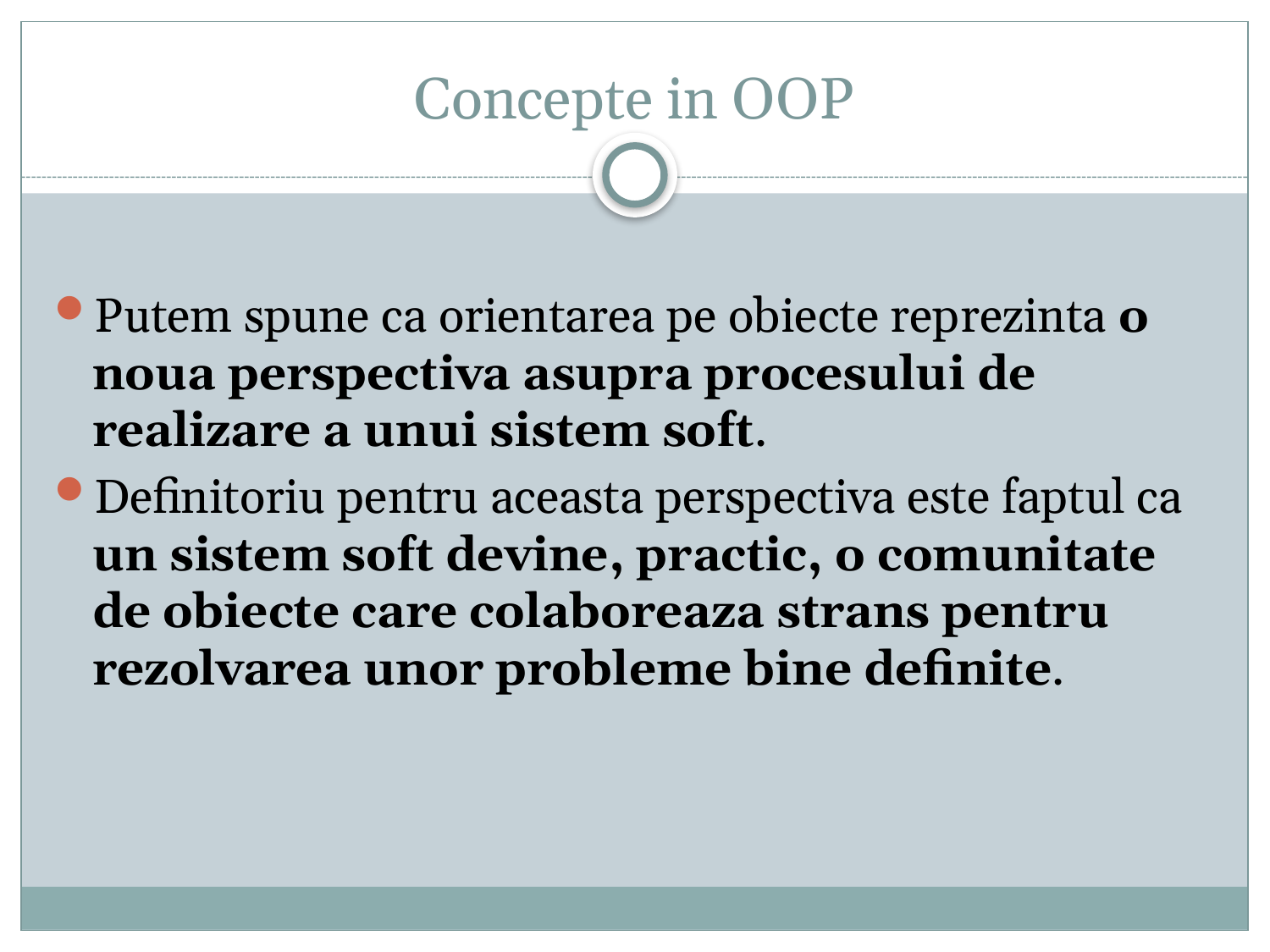

# Concepte in OOP

Putem spune ca orientarea pe obiecte reprezinta o noua perspectiva asupra procesului de realizare a unui sistem soft.
Definitoriu pentru aceasta perspectiva este faptul ca un sistem soft devine, practic, o comunitate de obiecte care colaboreaza strans pentru rezolvarea unor probleme bine definite.